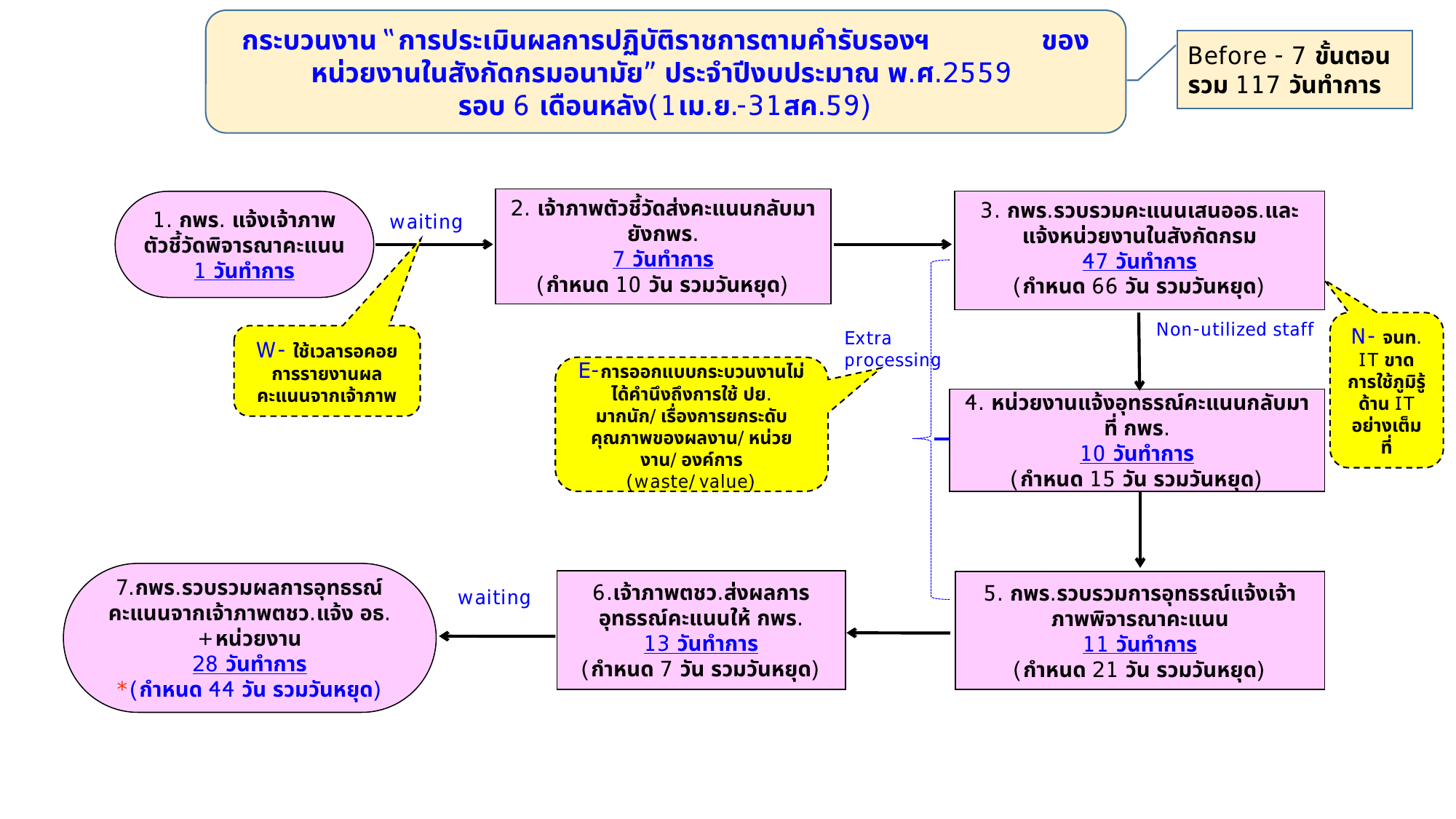

กระบวนงาน “การประเมินผลการปฏิบัติราชการตามคำรับรองฯ              ของหน่วยงานในสังกัดกรมอนามัย” ประจำปีงบประมาณ พ.ศ.2559
รอบ 6 เดือนหลัง(1เม.ย.-31สค.59)
Before - 7 ขั้นตอน  รวม 117 วันทำการ
2. เจ้าภาพตัวชี้วัดส่งคะแนนกลับมายังกพร.
7 วันทำการ
(กำหนด 10 วัน รวมวันหยุด)

3. กพร.รวบรวมคะแนนเสนออธ.และแจ้งหน่วยงานในสังกัดกรม
47 วันทำการ
(กำหนด 66 วัน รวมวันหยุด)

1. กพร. แจ้งเจ้าภาพตัวชี้วัดพิจารณาคะแนน
1 วันทำการ
waiting

Non-utilized staff
N- จนท. IT ขาดการใช้ภูมิรู้ด้าน IT อย่างเต็มที่

Extra processing
W- ใช้เวลารอคอยการรายงานผลคะแนนจากเจ้าภาพ
E-การออกแบบกระบวนงานไม่ได้คำนึงถึงการใช้ ปย. มากนัก/เรื่องการยกระดับคุณภาพของผลงาน/หน่วยงาน/องค์การ (waste/value)
4. หน่วยงานแจ้งอุทธรณ์คะแนนกลับมาที่ กพร.
10 วันทำการ
(กำหนด 15 วัน รวมวันหยุด)

7.กพร.รวบรวมผลการอุทธรณ์คะแนนจากเจ้าภาพตชว.แจ้ง อธ.+หน่วยงาน
28 วันทำการ
*(กำหนด 44 วัน รวมวันหยุด)
6.เจ้าภาพตชว.ส่งผลการอุทธรณ์คะแนนให้ กพร.
13 วันทำการ
(กำหนด 7 วัน รวมวันหยุด)
5. กพร.รวบรวมการอุทธรณ์แจ้งเจ้าภาพพิจารณาคะแนน
11 วันทำการ
(กำหนด 21 วัน รวมวันหยุด)
waiting